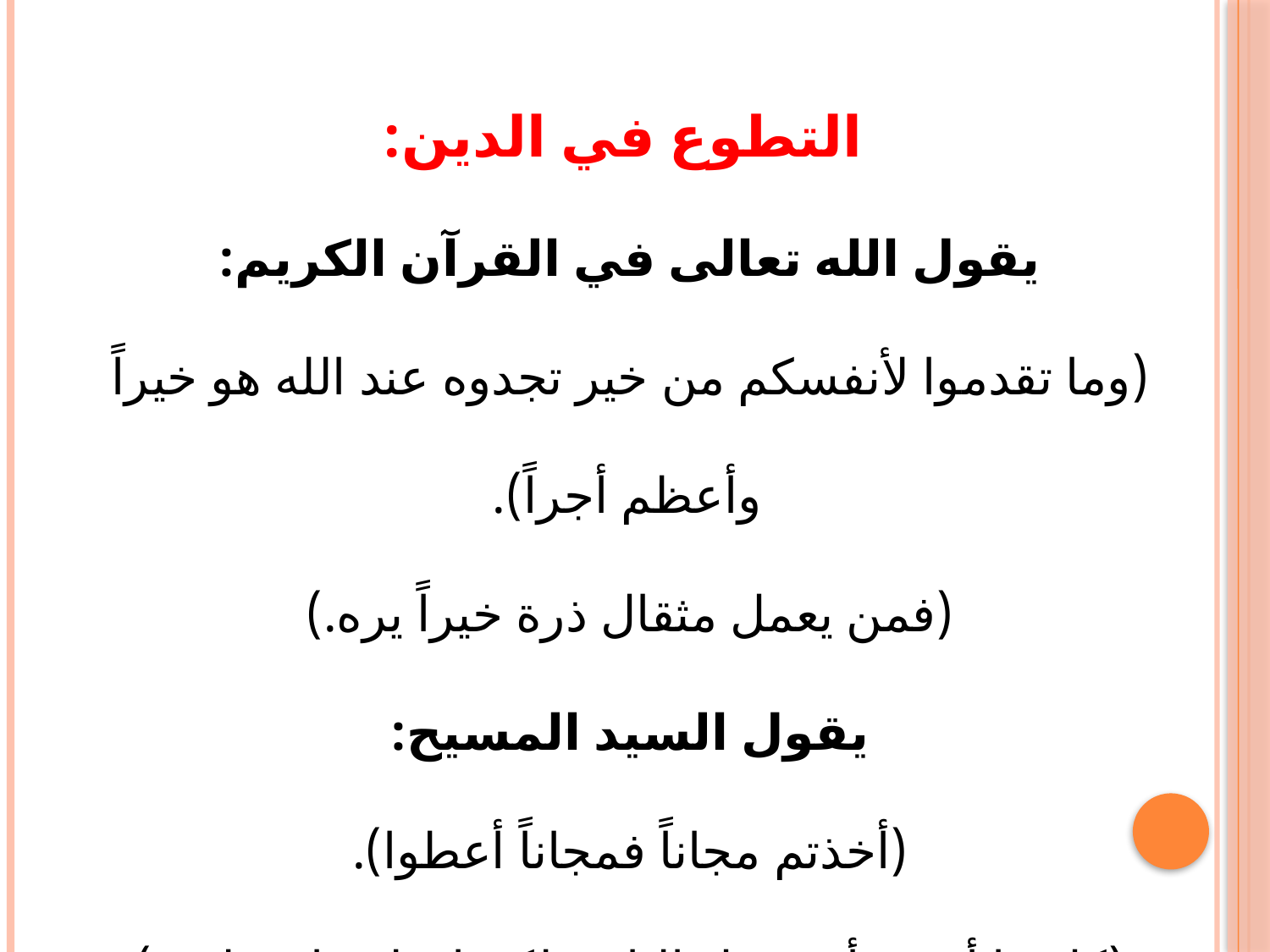

التطوع في الدين:
يقول الله تعالى في القرآن الكريم:
(وما تقدموا لأنفسكم من خير تجدوه عند الله هو خيراً وأعظم أجراً).
(فمن يعمل مثقال ذرة خيراً يره.)
يقول السيد المسيح:
(أخذتم مجاناً فمجاناً أعطوا).
(كل ما أردتم أن يفعل الناس لكم افعلوه انتم لهم.)